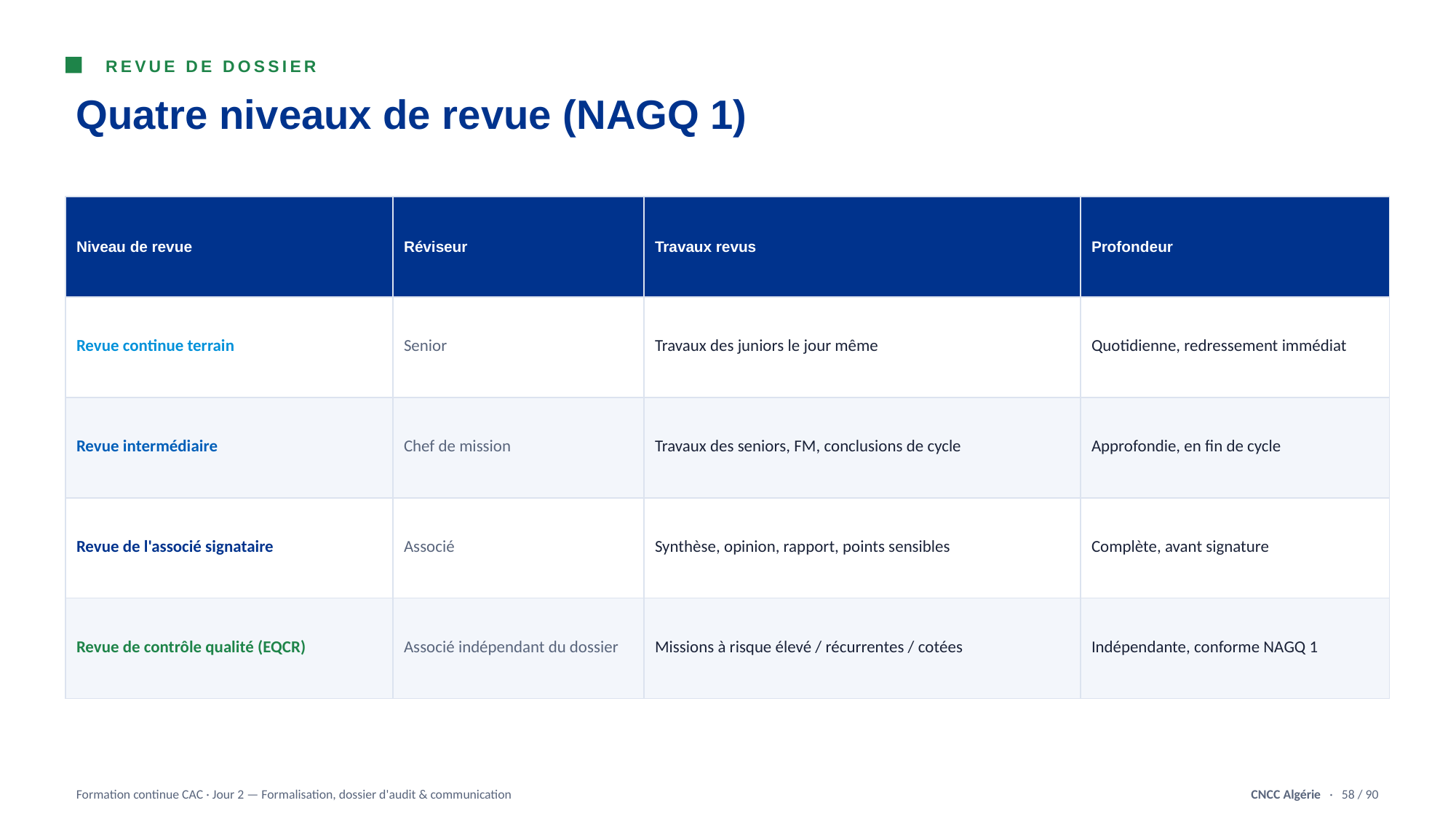

REVUE DE DOSSIER

Quatre niveaux de revue (NAGQ 1)
| Niveau de revue | Réviseur | Travaux revus | Profondeur |
| --- | --- | --- | --- |
| Revue continue terrain | Senior | Travaux des juniors le jour même | Quotidienne, redressement immédiat |
| Revue intermédiaire | Chef de mission | Travaux des seniors, FM, conclusions de cycle | Approfondie, en fin de cycle |
| Revue de l'associé signataire | Associé | Synthèse, opinion, rapport, points sensibles | Complète, avant signature |
| Revue de contrôle qualité (EQCR) | Associé indépendant du dossier | Missions à risque élevé / récurrentes / cotées | Indépendante, conforme NAGQ 1 |
Formation continue CAC · Jour 2 — Formalisation, dossier d'audit & communication
CNCC Algérie   ·   58 / 90